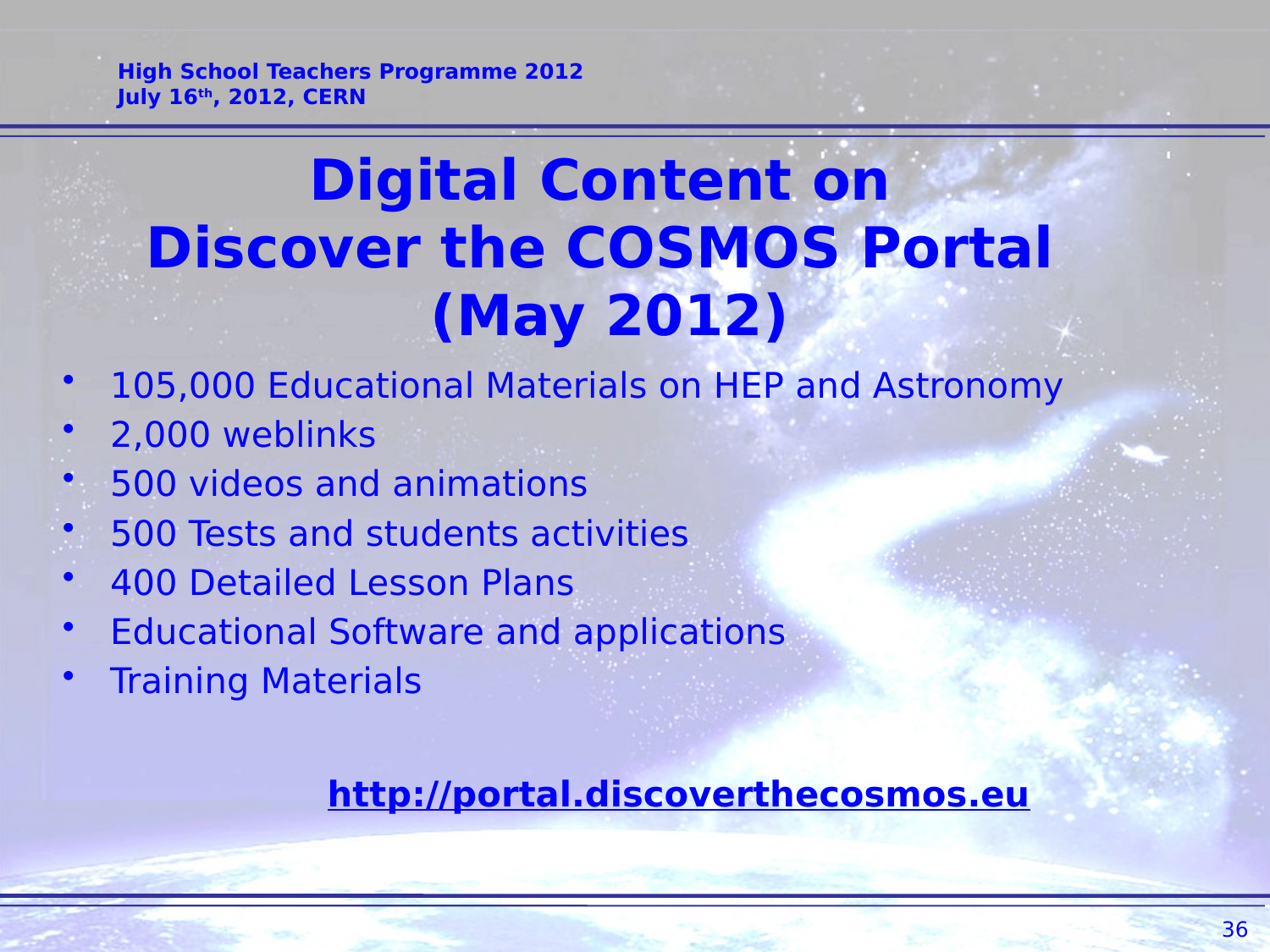

# Digital Content on Discover the COSMOS Portal (May 2012)
105,000 Educational Materials on HEP and Astronomy
2,000 weblinks
500 videos and animations
500 Tests and students activities
400 Detailed Lesson Plans
Educational Software and applications
Training Materials
http://portal.discoverthecosmos.eu
36